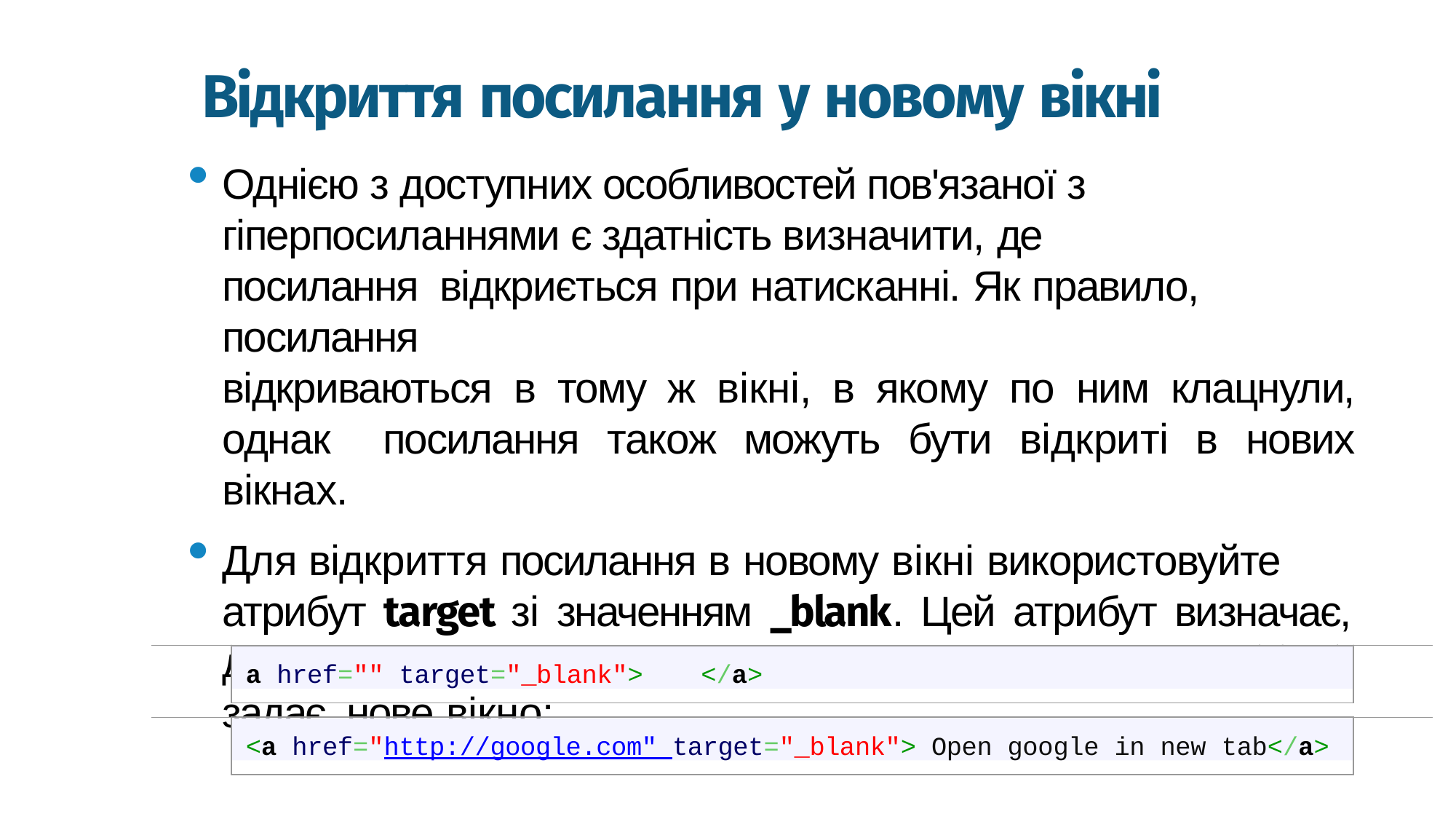

Відкриття посилання у новому вікні
Однією з доступних особливостей пов'язаної з  гіперпосиланнями є здатність визначити, де посилання  відкриється при натисканні. Як правило, посилання
відкриваються в тому ж вікні, в якому по ним клацнули, однак  посилання також можуть бути відкриті в нових вікнах.
Для відкриття посилання в новому вікні використовуйте
атрибут target зі значенням _blank. Цей атрибут визначає, де  саме буде відображатися посилання, а значення _blank задає  нове вікно:

a href="" target="_blank">	</a>

<a href="http://google.com" target="_blank"> Open google in new tab</a>